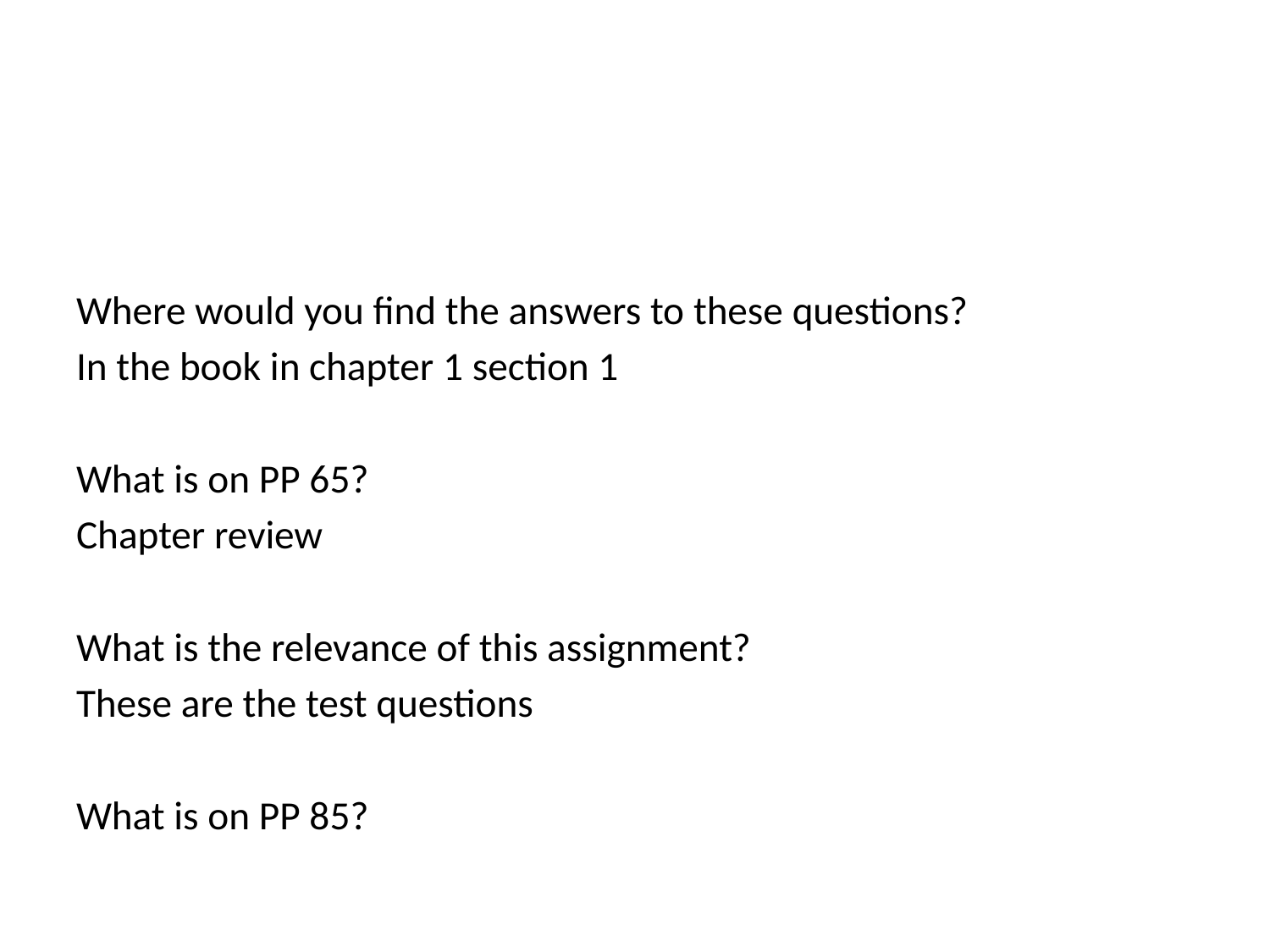

#

Where would you find the answers to these questions?
In the book in chapter 1 section 1

What is on PP 65?
Chapter review

What is the relevance of this assignment?
These are the test questions

What is on PP 85?